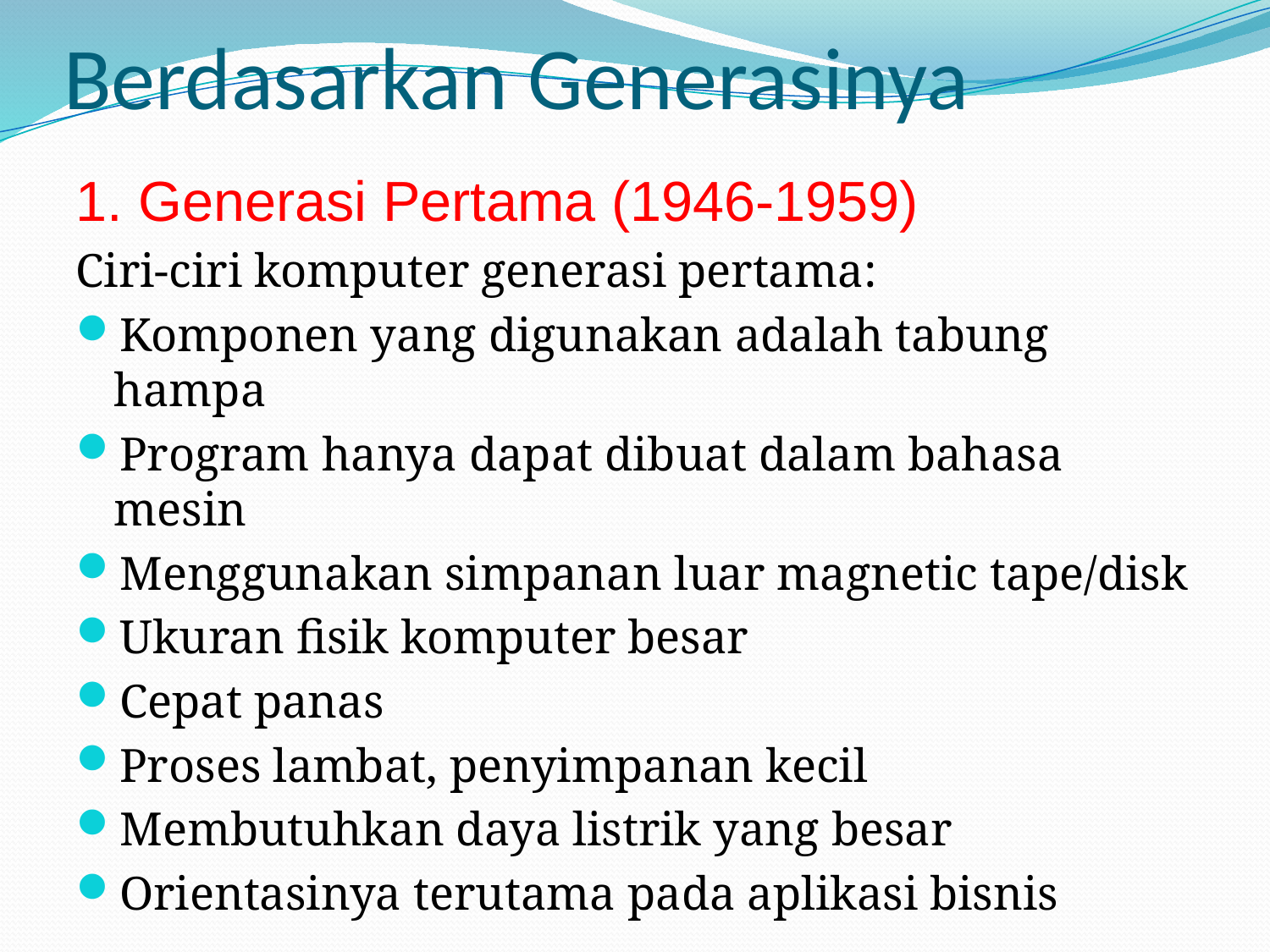

# Berdasarkan Generasinya
1. Generasi Pertama (1946-1959)
Ciri-ciri komputer generasi pertama:
Komponen yang digunakan adalah tabung hampa
Program hanya dapat dibuat dalam bahasa mesin
Menggunakan simpanan luar magnetic tape/disk
Ukuran fisik komputer besar
Cepat panas
Proses lambat, penyimpanan kecil
Membutuhkan daya listrik yang besar
Orientasinya terutama pada aplikasi bisnis